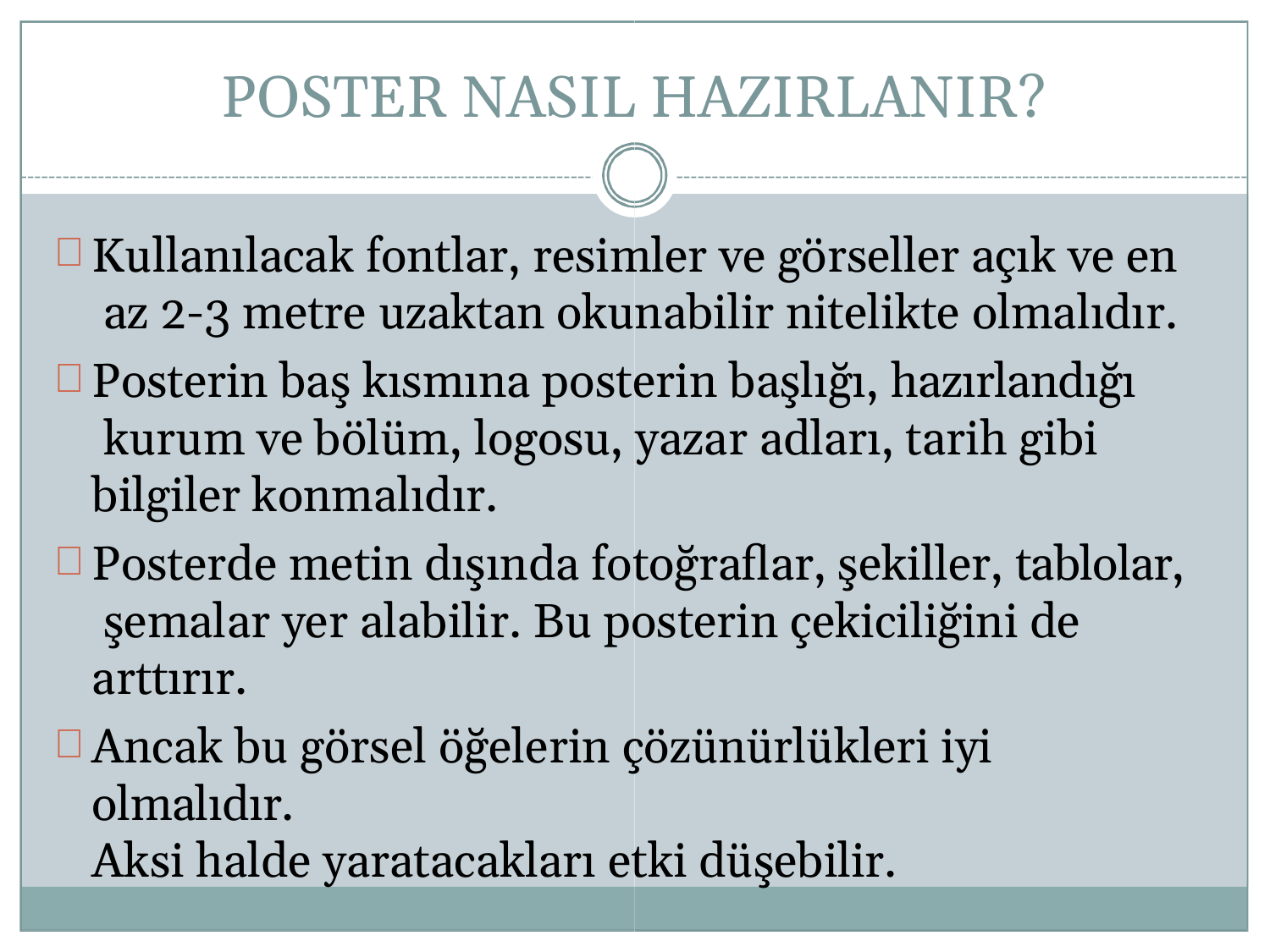

# POSTER NASIL HAZIRLANIR?

Kullanılacak fontlar, resimler ve görseller açık ve en  az 2-3 metre uzaktan okunabilir nitelikte olmalıdır.
Posterin baş kısmına posterin başlığı, hazırlandığı  kurum ve bölüm, logosu, yazar adları, tarih gibi  bilgiler konmalıdır.
Posterde metin dışında fotoğraflar, şekiller, tablolar,  şemalar yer alabilir. Bu posterin çekiciliğini de  arttırır.
Ancak bu görsel öğelerin çözünürlükleri iyi olmalıdır.
Aksi halde yaratacakları etki düşebilir.